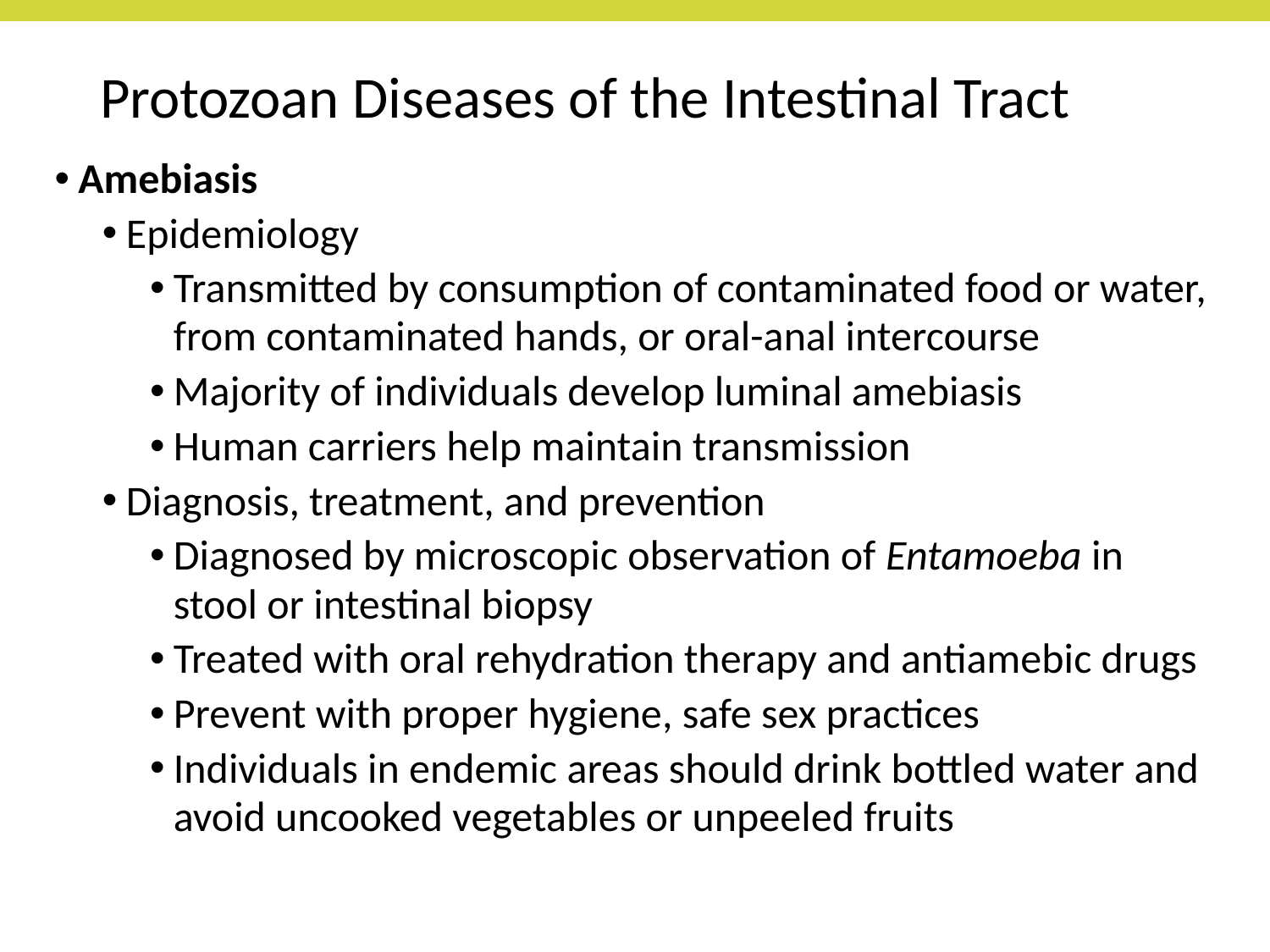

# Protozoan Diseases of the Intestinal Tract
Amebiasis
Epidemiology
Transmitted by consumption of contaminated food or water, from contaminated hands, or oral-anal intercourse
Majority of individuals develop luminal amebiasis
Human carriers help maintain transmission
Diagnosis, treatment, and prevention
Diagnosed by microscopic observation of Entamoeba in stool or intestinal biopsy
Treated with oral rehydration therapy and antiamebic drugs
Prevent with proper hygiene, safe sex practices
Individuals in endemic areas should drink bottled water and avoid uncooked vegetables or unpeeled fruits